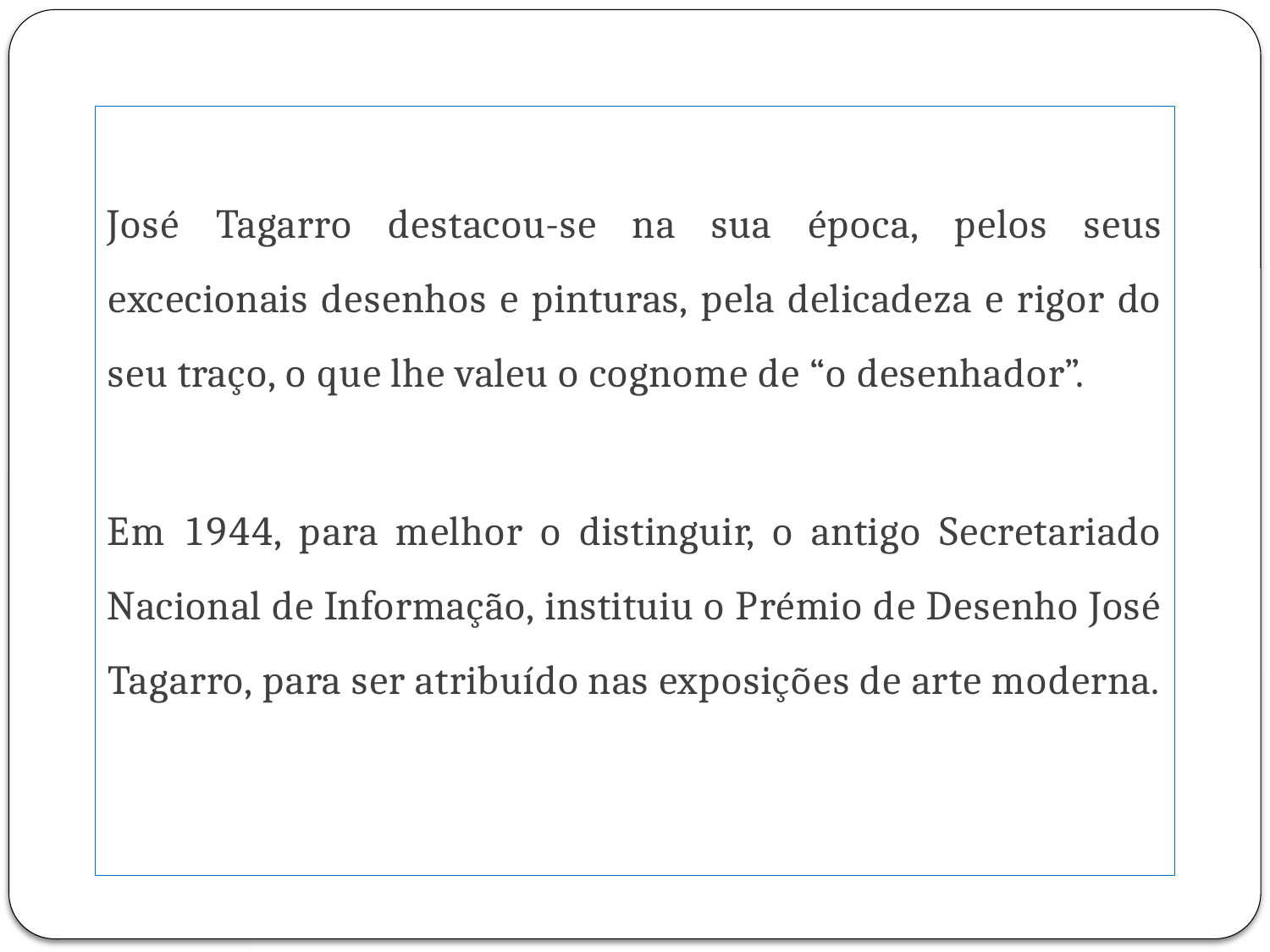

José Tagarro destacou-se na sua época, pelos seus excecionais desenhos e pinturas, pela delicadeza e rigor do seu traço, o que lhe valeu o cognome de “o desenhador”.

Em 1944, para melhor o distinguir, o antigo Secretariado Nacional de Informação, instituiu o Prémio de Desenho José Tagarro, para ser atribuído nas exposições de arte moderna.